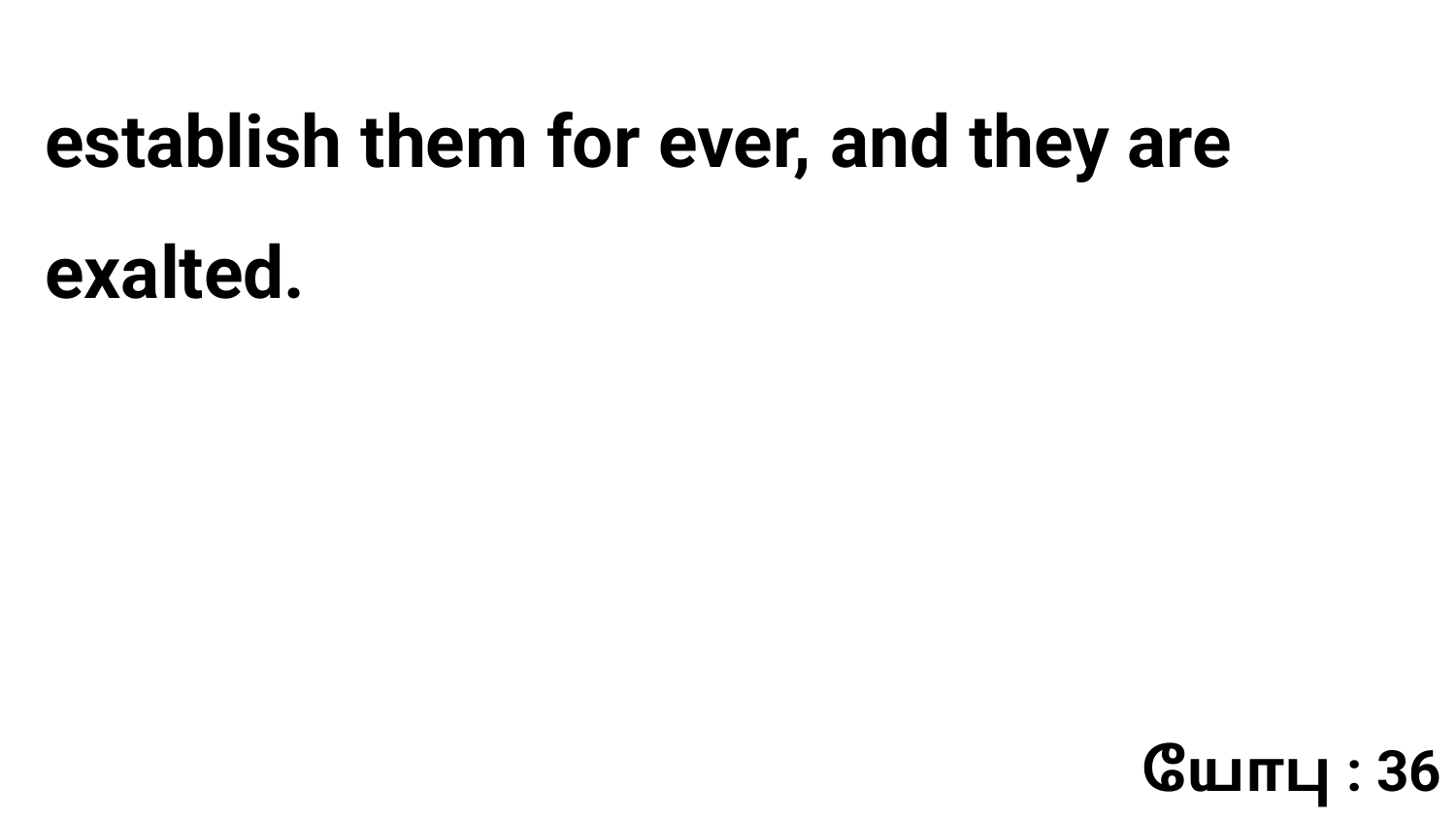

establish them for ever, and they are exalted.
யோபு : 36